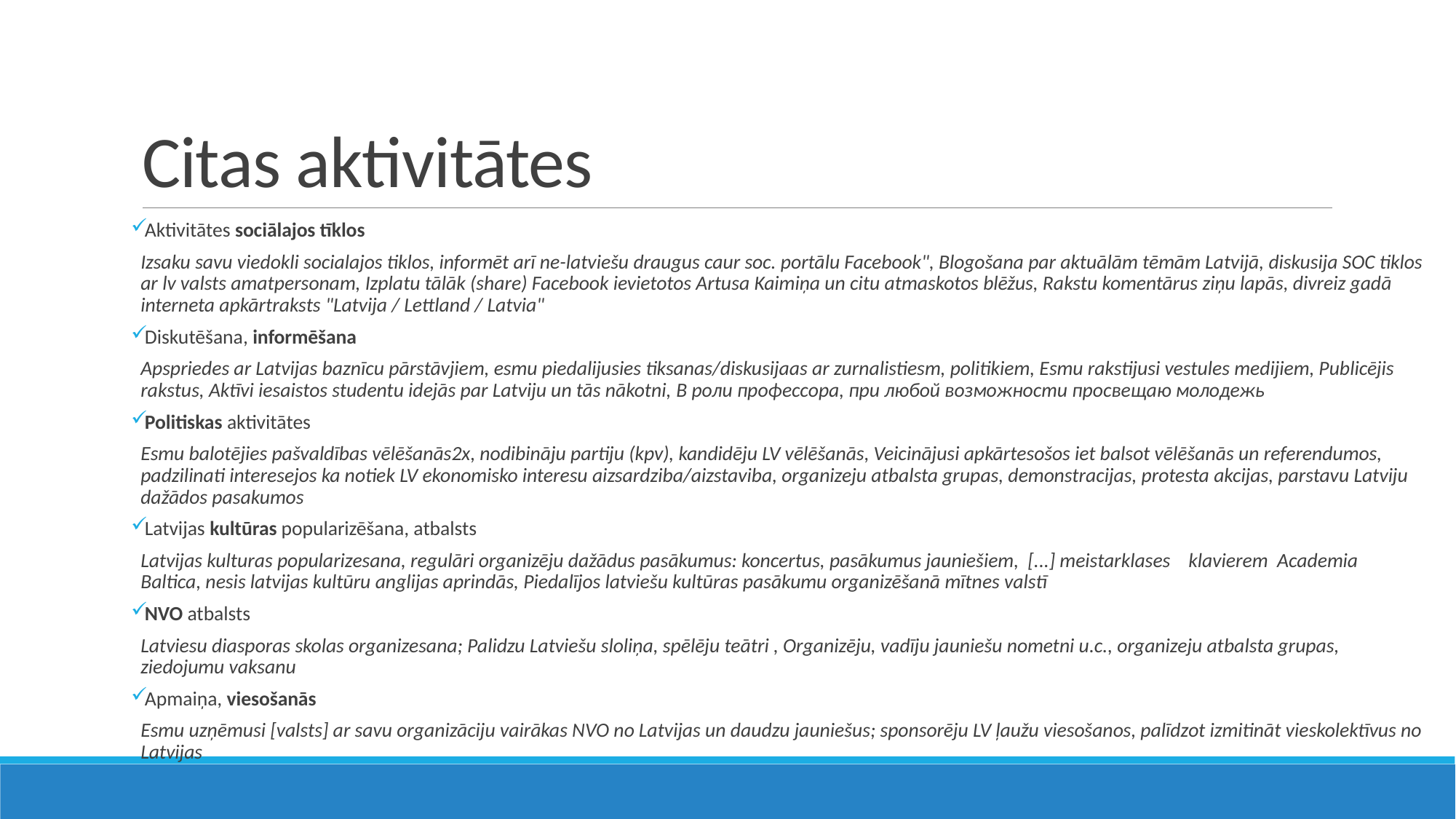

# Citas aktivitātes
Aktivitātes sociālajos tīklos
Izsaku savu viedokli socialajos tiklos, informēt arī ne-latviešu draugus caur soc. portālu Facebook", Blogošana par aktuālām tēmām Latvijā, diskusija SOC tiklos ar lv valsts amatpersonam, Izplatu tālāk (share) Facebook ievietotos Artusa Kaimiņa un citu atmaskotos blēžus, Rakstu komentārus ziņu lapās, divreiz gadā interneta apkārtraksts "Latvija / Lettland / Latvia"
Diskutēšana, informēšana
Apspriedes ar Latvijas baznīcu pārstāvjiem, esmu piedalijusies tiksanas/diskusijaas ar zurnalistiesm, politikiem, Esmu rakstijusi vestules medijiem, Publicējis rakstus, Aktīvi iesaistos studentu idejās par Latviju un tās nākotni, В роли профессора, при любой возможности просвещаю молодежь
Politiskas aktivitātes
Esmu balotējies pašvaldības vēlēšanās2x, nodibināju partiju (kpv), kandidēju LV vēlēšanās, Veicinājusi apkārtesošos iet balsot vēlēšanās un referendumos, padzilinati interesejos ka notiek LV ekonomisko interesu aizsardziba/aizstaviba, organizeju atbalsta grupas, demonstracijas, protesta akcijas, parstavu Latviju dažādos pasakumos
Latvijas kultūras popularizēšana, atbalsts
Latvijas kulturas popularizesana, regulāri organizēju dažādus pasākumus: koncertus, pasākumus jauniešiem,  [...] meistarklases    klavierem  Academia   Baltica, nesis latvijas kultūru anglijas aprindās, Piedalījos latviešu kultūras pasākumu organizēšanā mītnes valstī
NVO atbalsts
Latviesu diasporas skolas organizesana; Palidzu Latviešu sloliņa, spēlēju teātri , Organizēju, vadīju jauniešu nometni u.c., organizeju atbalsta grupas, ziedojumu vaksanu
Apmaiņa, viesošanās
Esmu uzņēmusi [valsts] ar savu organizāciju vairākas NVO no Latvijas un daudzu jauniešus; sponsorēju LV ļaužu viesošanos, palīdzot izmitināt vieskolektīvus no Latvijas